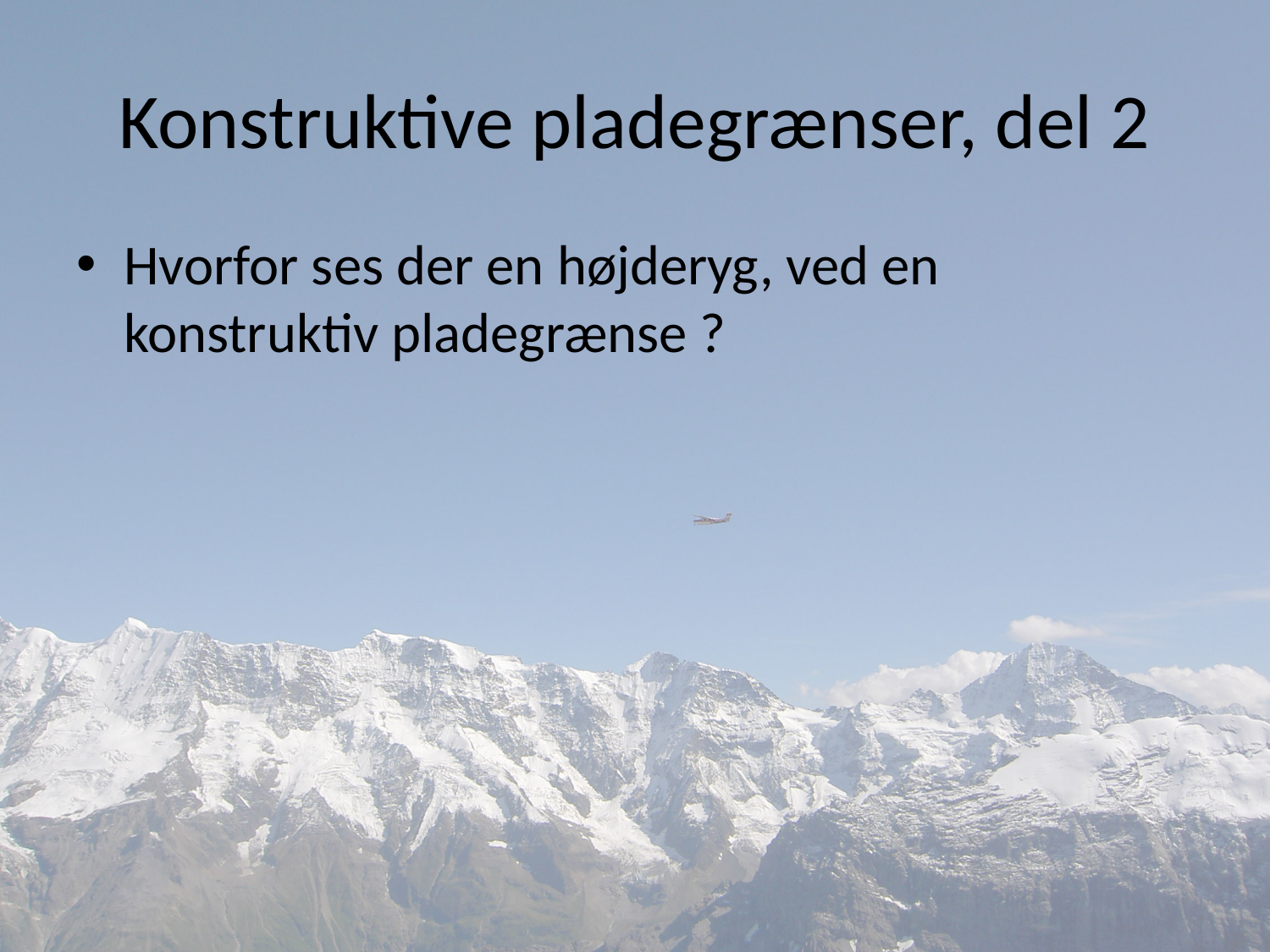

# Konstruktive pladegrænser, del 2
Hvorfor ses der en højderyg, ved en konstruktiv pladegrænse ?